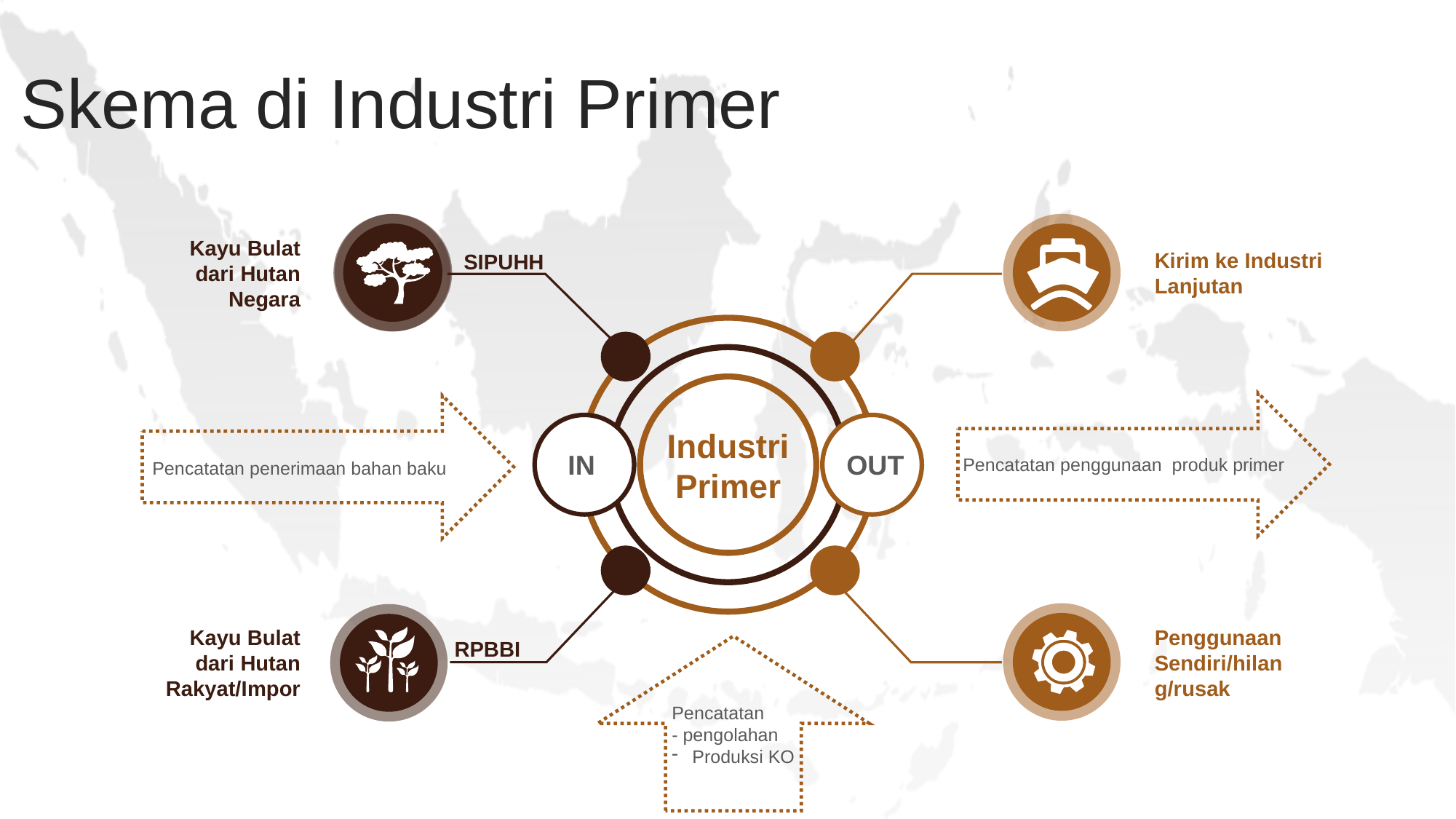

Skema di Industri Primer

Kayu Bulat dari Hutan Negara

Kirim ke Industri Lanjutan

SIPUHH

Industri Primer
IN
OUT
Pencatatan penggunaan  produk primer
Pencatatan penerimaan bahan baku

Kayu Bulat dari Hutan Rakyat/Impor
Penggunaan Sendiri/hilang/rusak

RPBBI
Pencatatan
- pengolahan
Produksi KO